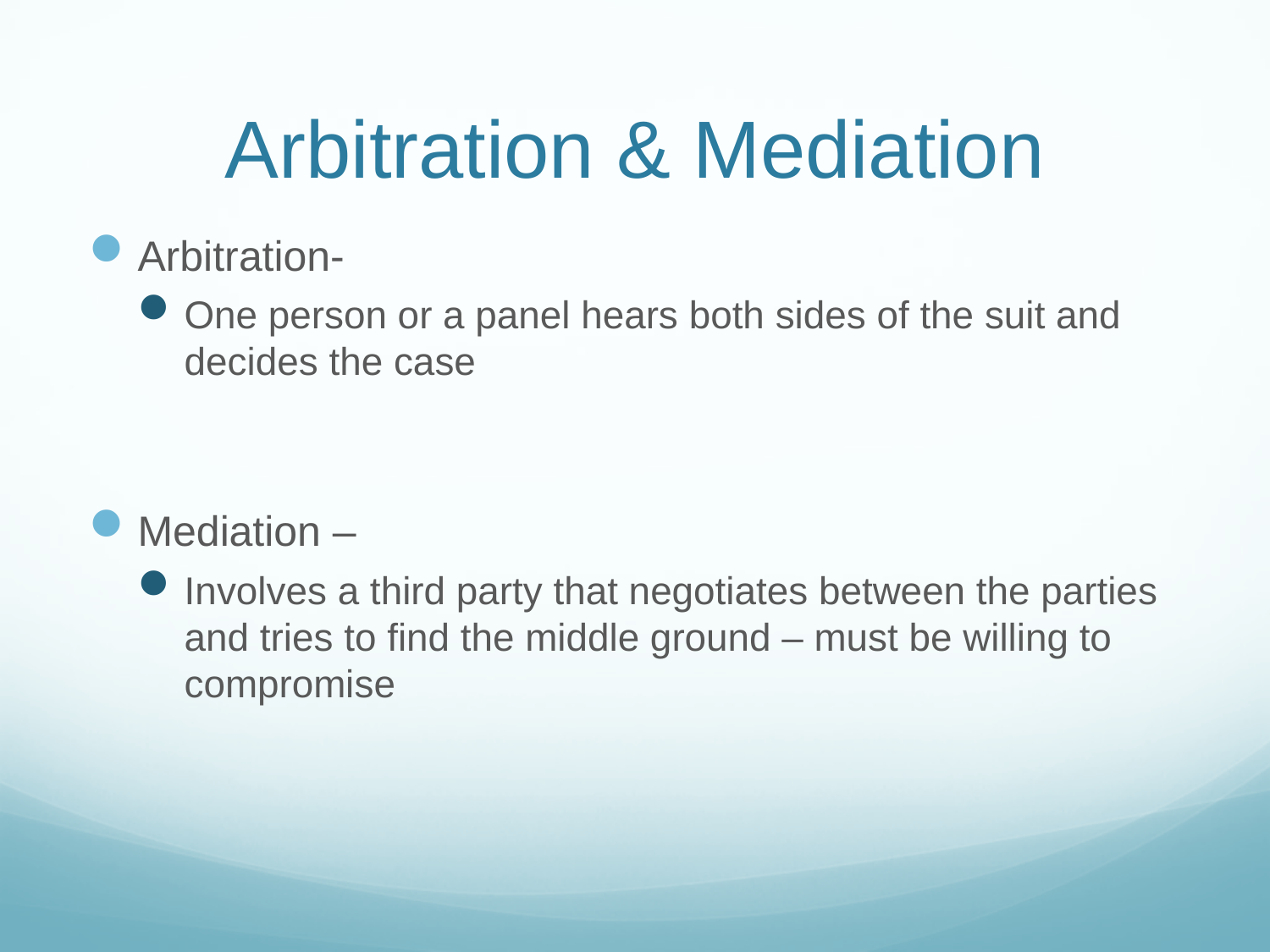

# Arbitration & Mediation
Arbitration-
One person or a panel hears both sides of the suit and decides the case

Mediation –
Involves a third party that negotiates between the parties and tries to find the middle ground – must be willing to compromise